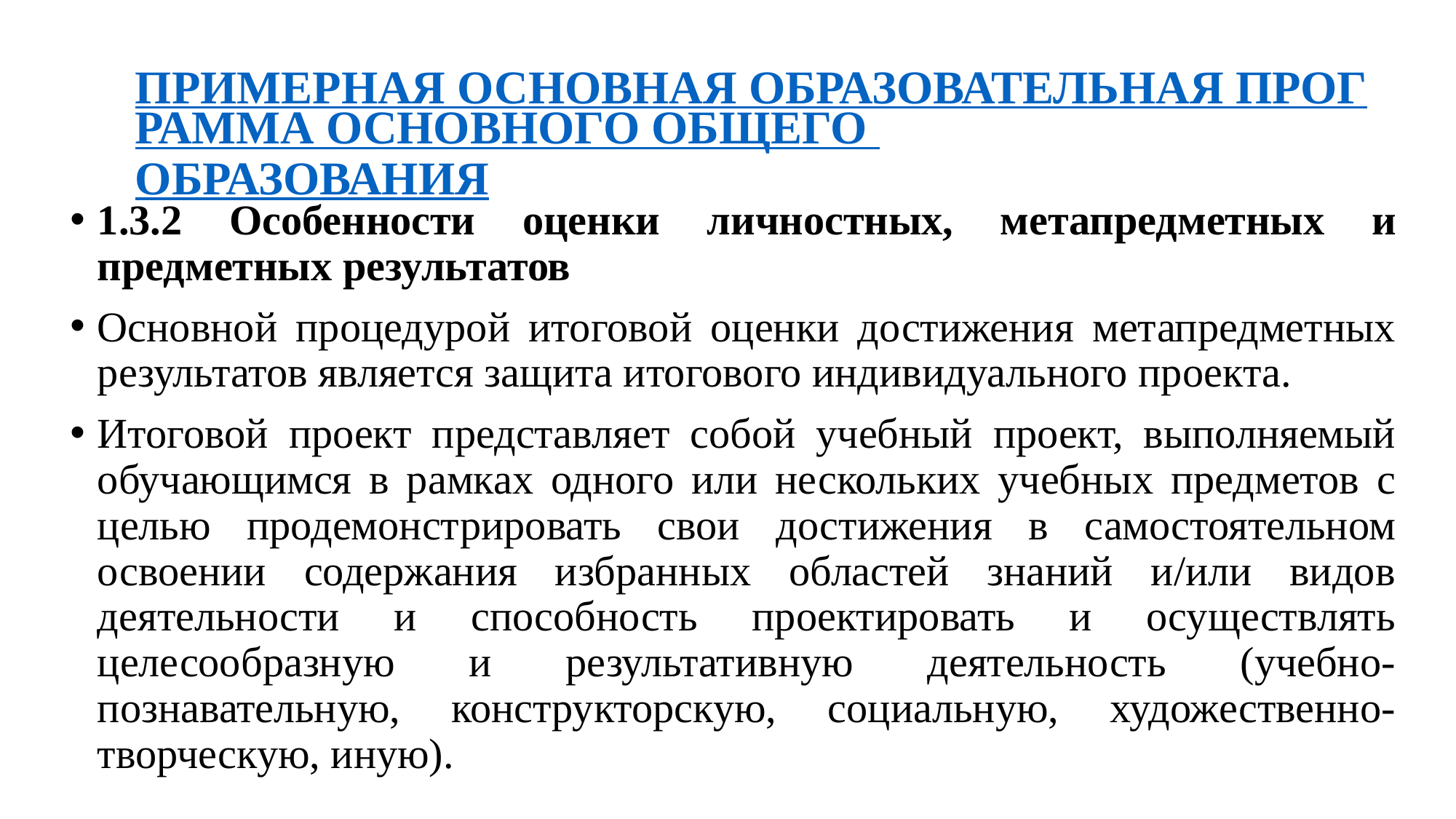

# ПРИМЕРНАЯ ОСНОВНАЯ ОБРАЗОВАТЕЛЬНАЯ ПРОГРАММА ОСНОВНОГО ОБЩЕГО ОБРАЗОВАНИЯ
1.3.2 Особенности оценки личностных, метапредметных и предметных результатов
Основной процедурой итоговой оценки достижения метапредметных результатов является защита итогового индивидуального проекта.
Итоговой проект представляет собой учебный проект, выполняемый обучающимся в рамках одного или нескольких учебных предметов с целью продемонстрировать свои достижения в самостоятельном освоении содержания избранных областей знаний и/или видов деятельности и способность проектировать и осуществлять целесообразную и результативную деятельность (учебно-познавательную, конструкторскую, социальную, художественно-творческую, иную).